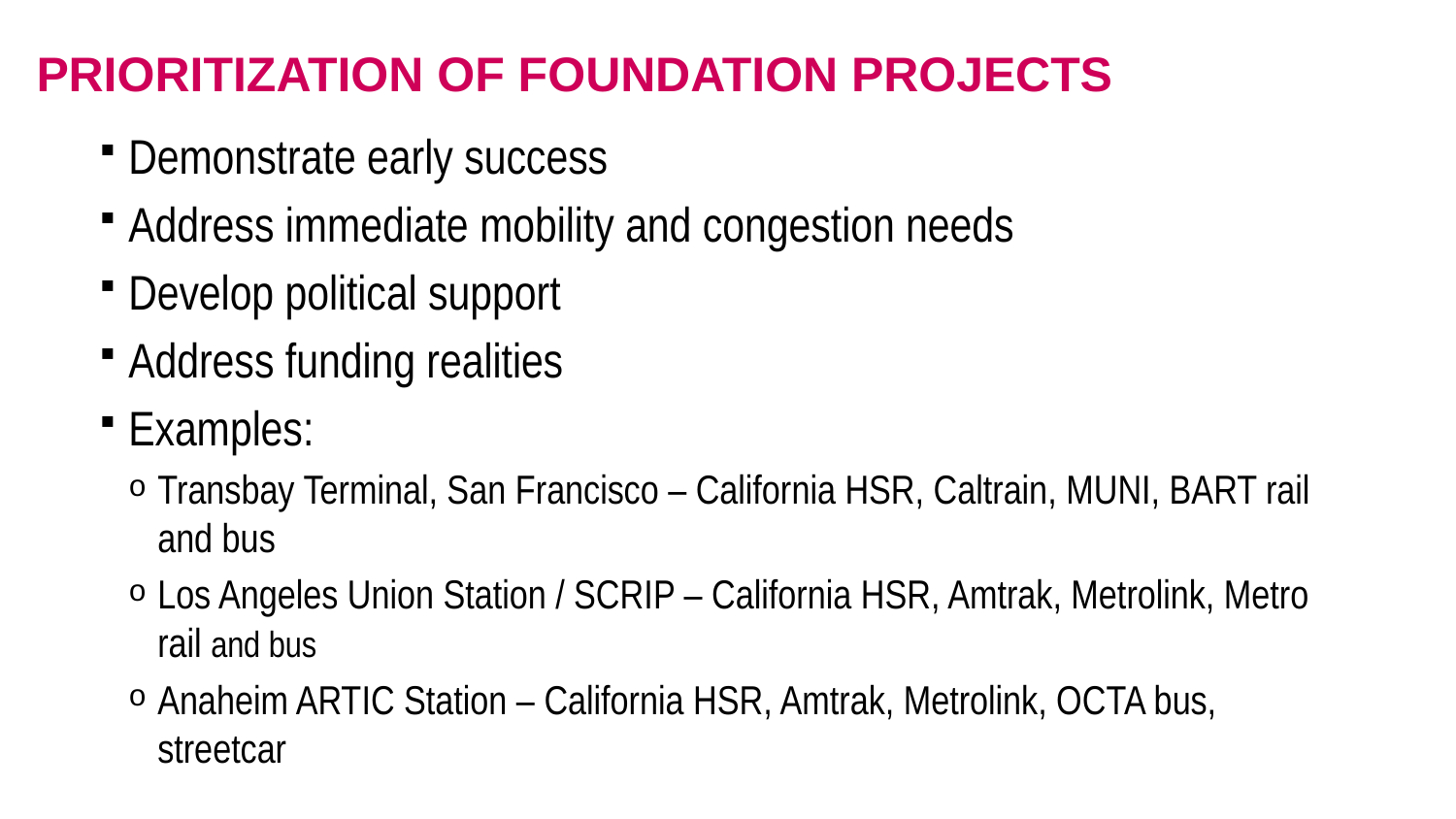

# Prioritization of Foundation Projects
Demonstrate early success
Address immediate mobility and congestion needs
Develop political support
Address funding realities
Examples:
Transbay Terminal, San Francisco – California HSR, Caltrain, MUNI, BART rail and bus
Los Angeles Union Station / SCRIP – California HSR, Amtrak, Metrolink, Metro rail and bus
Anaheim ARTIC Station – California HSR, Amtrak, Metrolink, OCTA bus, streetcar